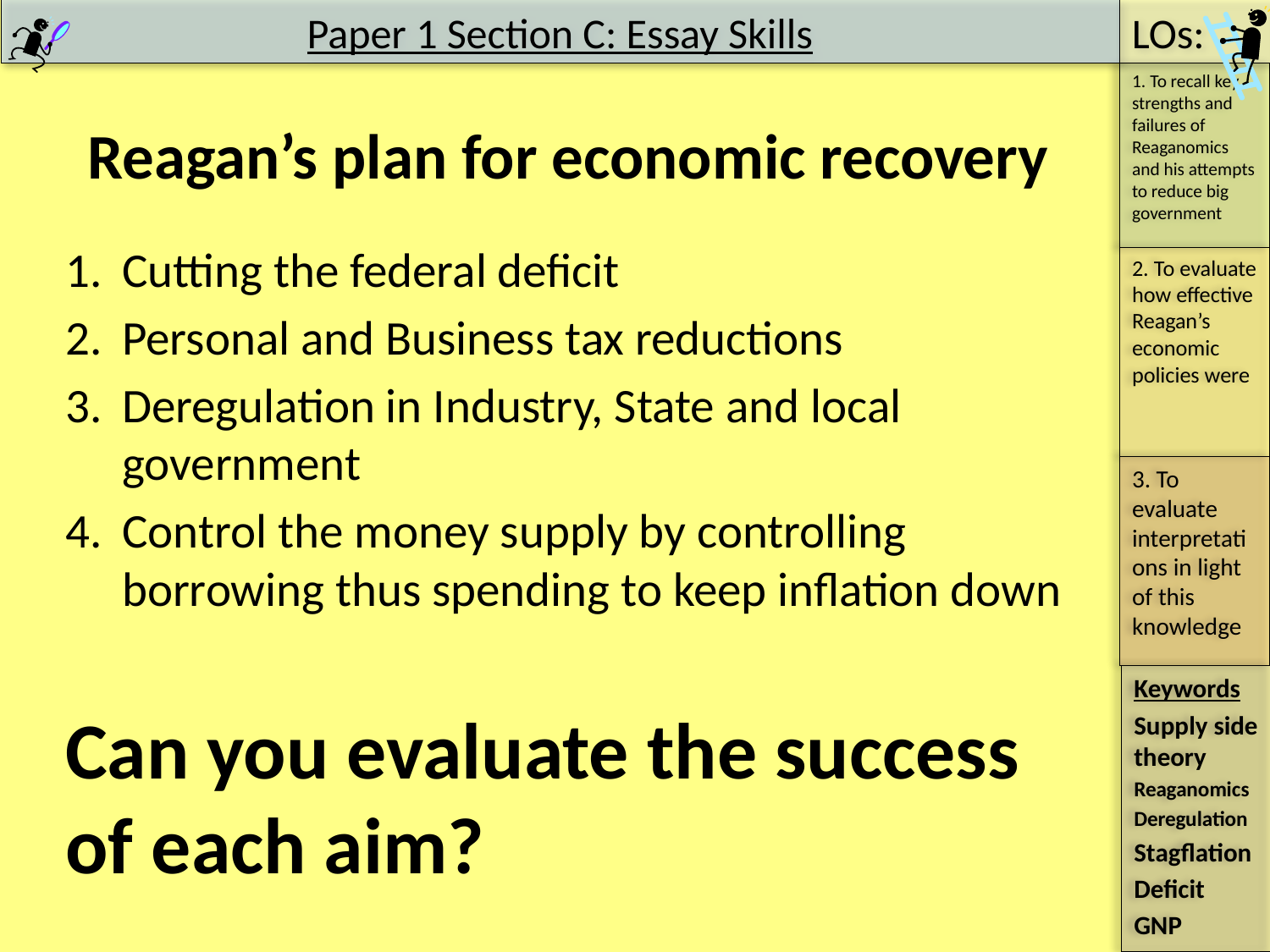

# Reagan’s plan for economic recovery
Cutting the federal deficit
Personal and Business tax reductions
Deregulation in Industry, State and local government
Control the money supply by controlling borrowing thus spending to keep inflation down

Can you evaluate the success of each aim?